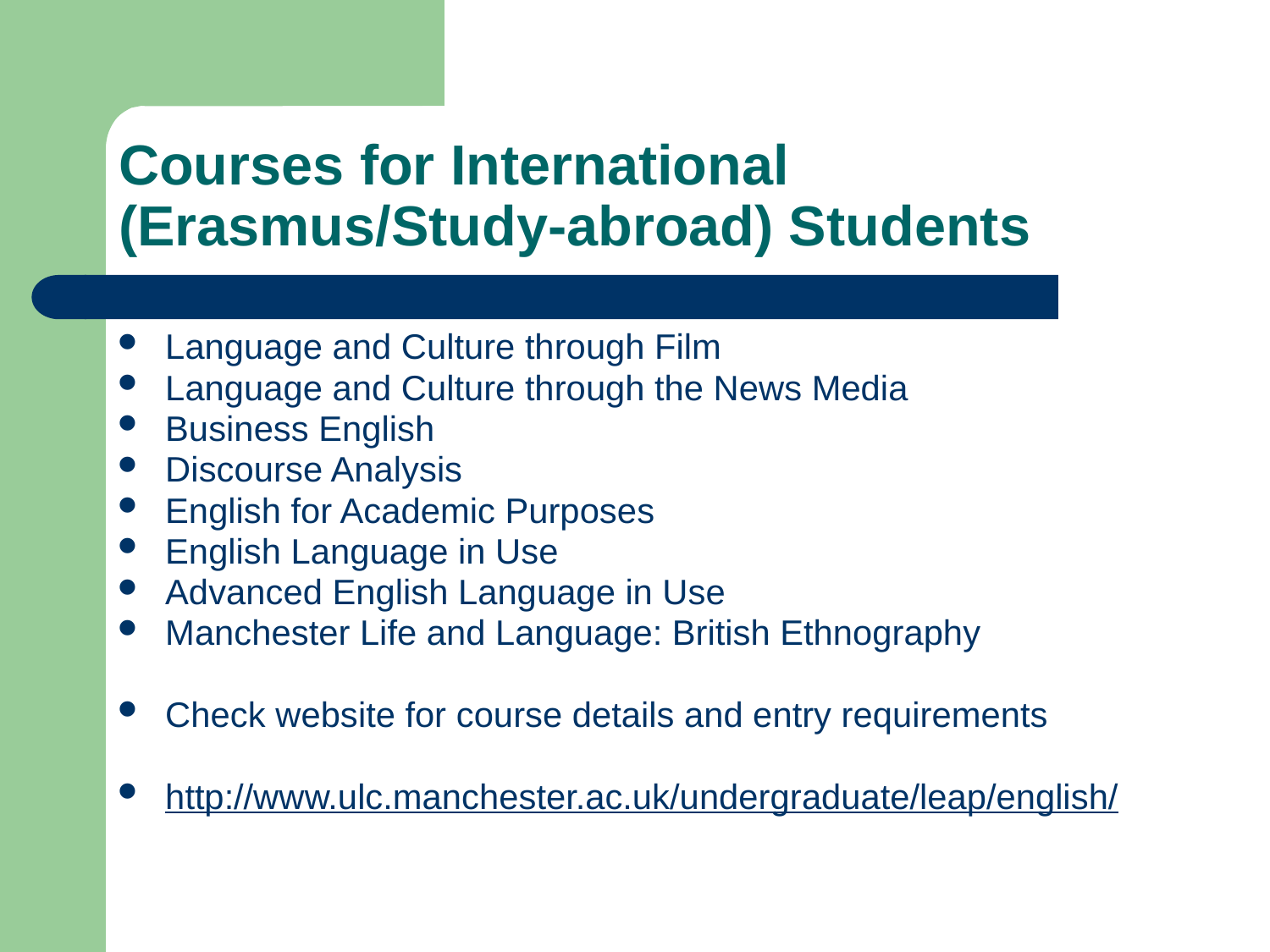

# Courses for International (Erasmus/Study-abroad) Students
Language and Culture through Film
Language and Culture through the News Media
Business English
Discourse Analysis
English for Academic Purposes
English Language in Use
Advanced English Language in Use
Manchester Life and Language: British Ethnography

Check website for course details and entry requirements

http://www.ulc.manchester.ac.uk/undergraduate/leap/english/